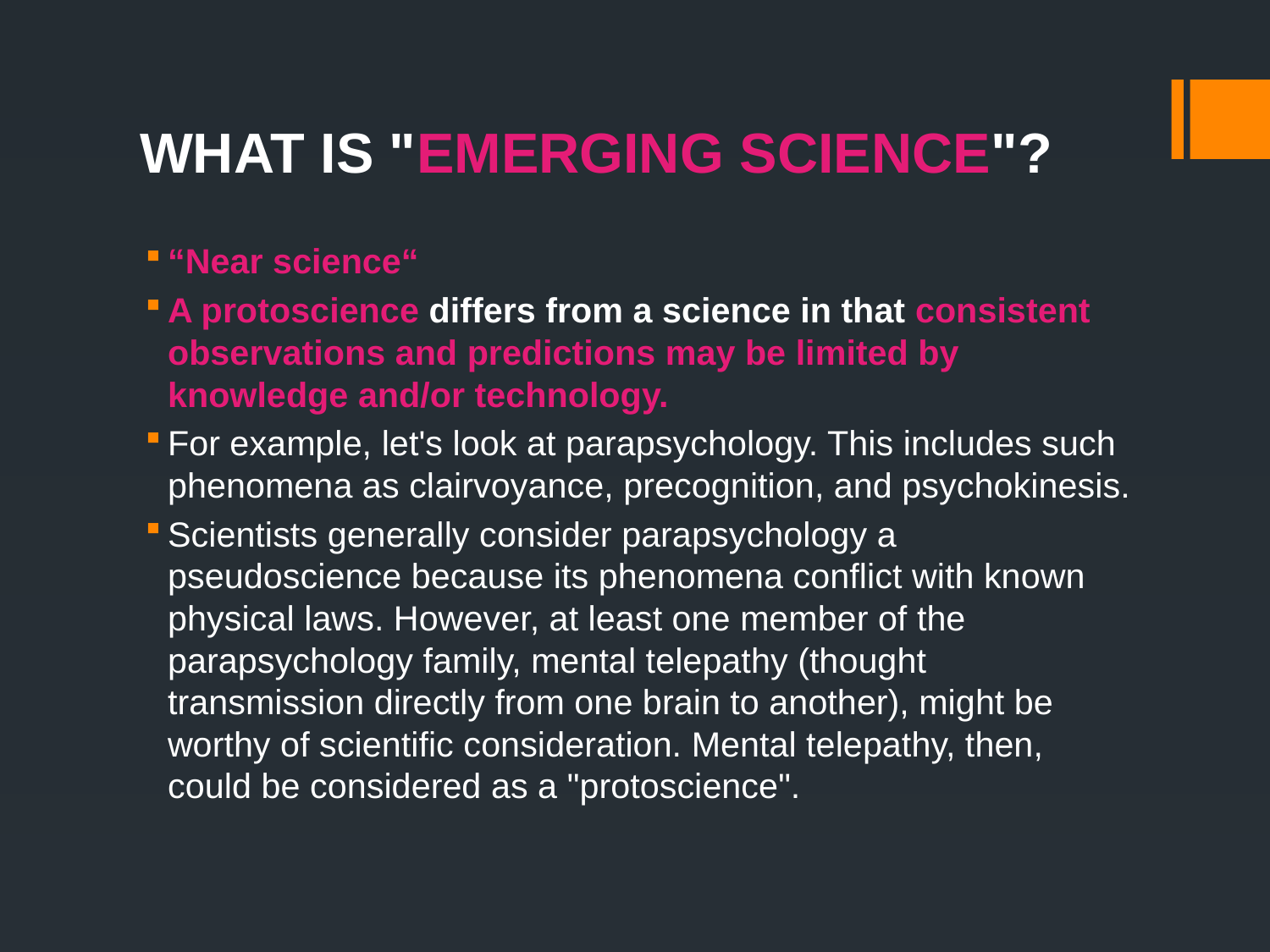

# WHAT IS "EMERGING SCIENCE"?
“Near science“
A protoscience differs from a science in that consistent observations and predictions may be limited by knowledge and/or technology.
For example, let's look at parapsychology. This includes such phenomena as clairvoyance, precognition, and psychokinesis.
Scientists generally consider parapsychology a pseudoscience because its phenomena conflict with known physical laws. However, at least one member of the parapsychology family, mental telepathy (thought transmission directly from one brain to another), might be worthy of scientific consideration. Mental telepathy, then, could be considered as a "protoscience".